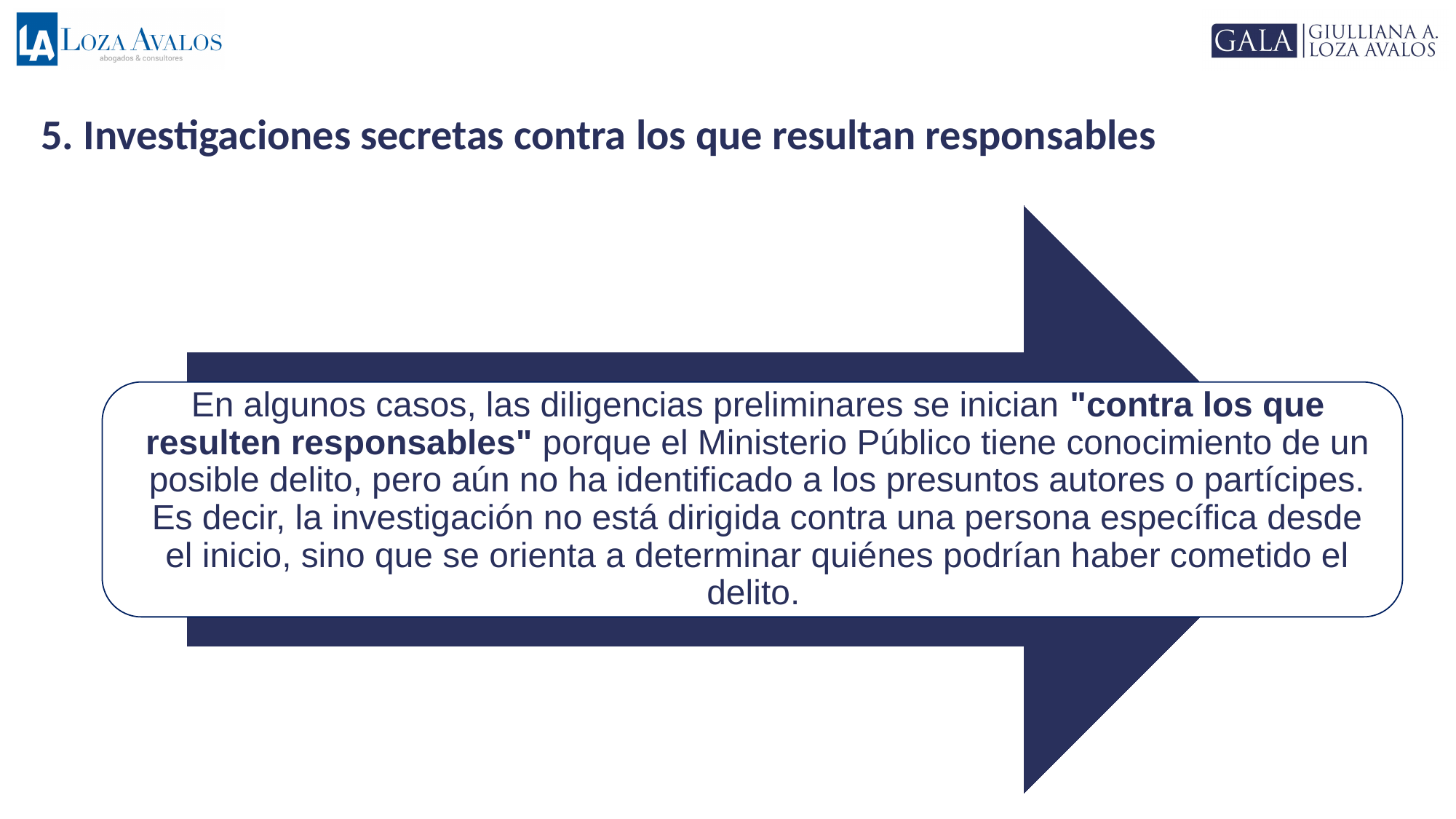

5. Investigaciones secretas contra los que resultan responsables
En algunos casos, las diligencias preliminares se inician "contra los que resulten responsables" porque el Ministerio Público tiene conocimiento de un posible delito, pero aún no ha identificado a los presuntos autores o partícipes. Es decir, la investigación no está dirigida contra una persona específica desde el inicio, sino que se orienta a determinar quiénes podrían haber cometido el delito.